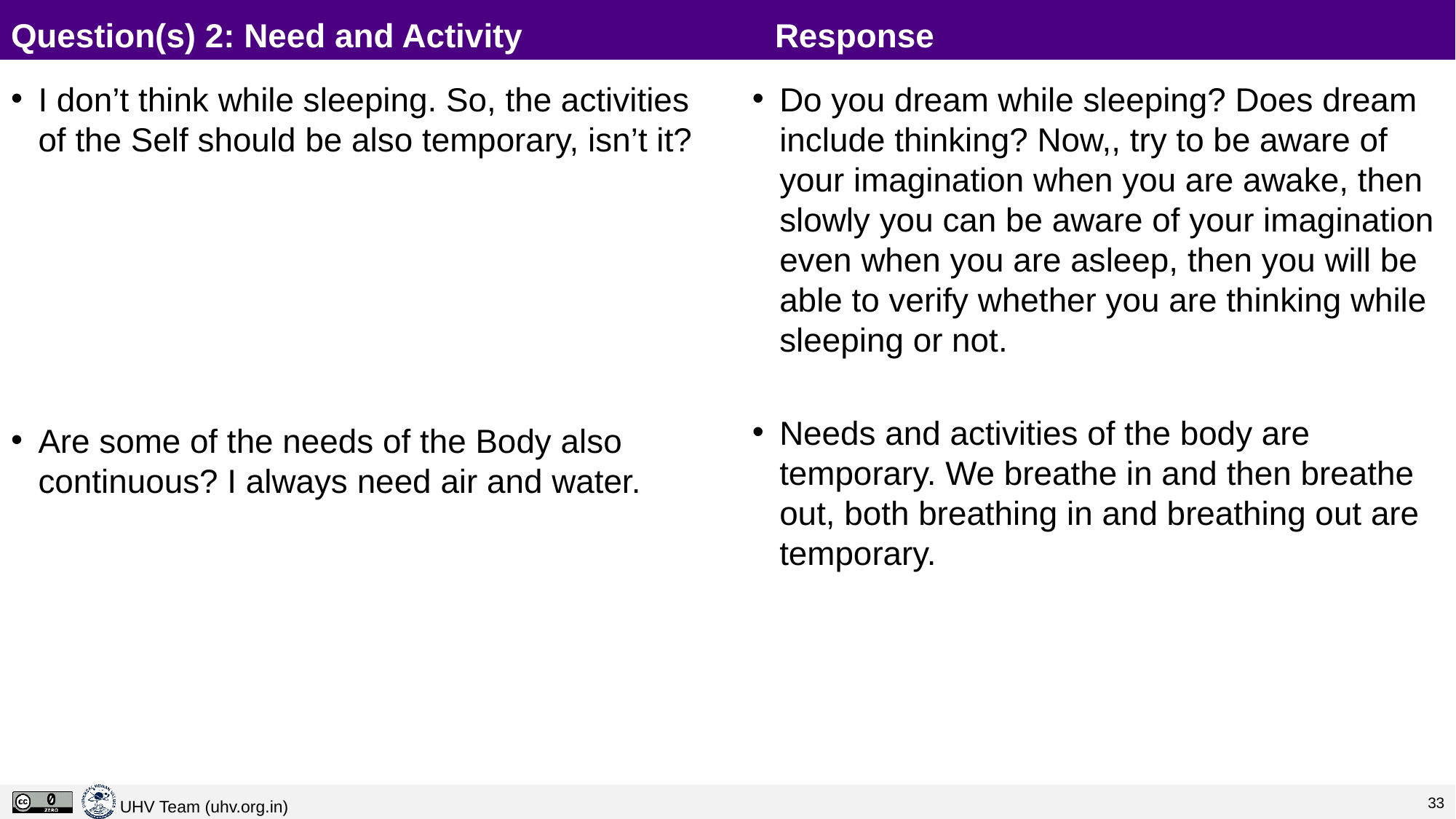

# Question(s) 2: Need and Activity			Response
I don’t think while sleeping. So, the activities of the Self should be also temporary, isn’t it?

Are some of the needs of the Body also continuous? I always need air and water.

Do you dream while sleeping? Does dream include thinking? Now,, try to be aware of your imagination when you are awake, then slowly you can be aware of your imagination even when you are asleep, then you will be able to verify whether you are thinking while sleeping or not.

Needs and activities of the body are temporary. We breathe in and then breathe out, both breathing in and breathing out are temporary.